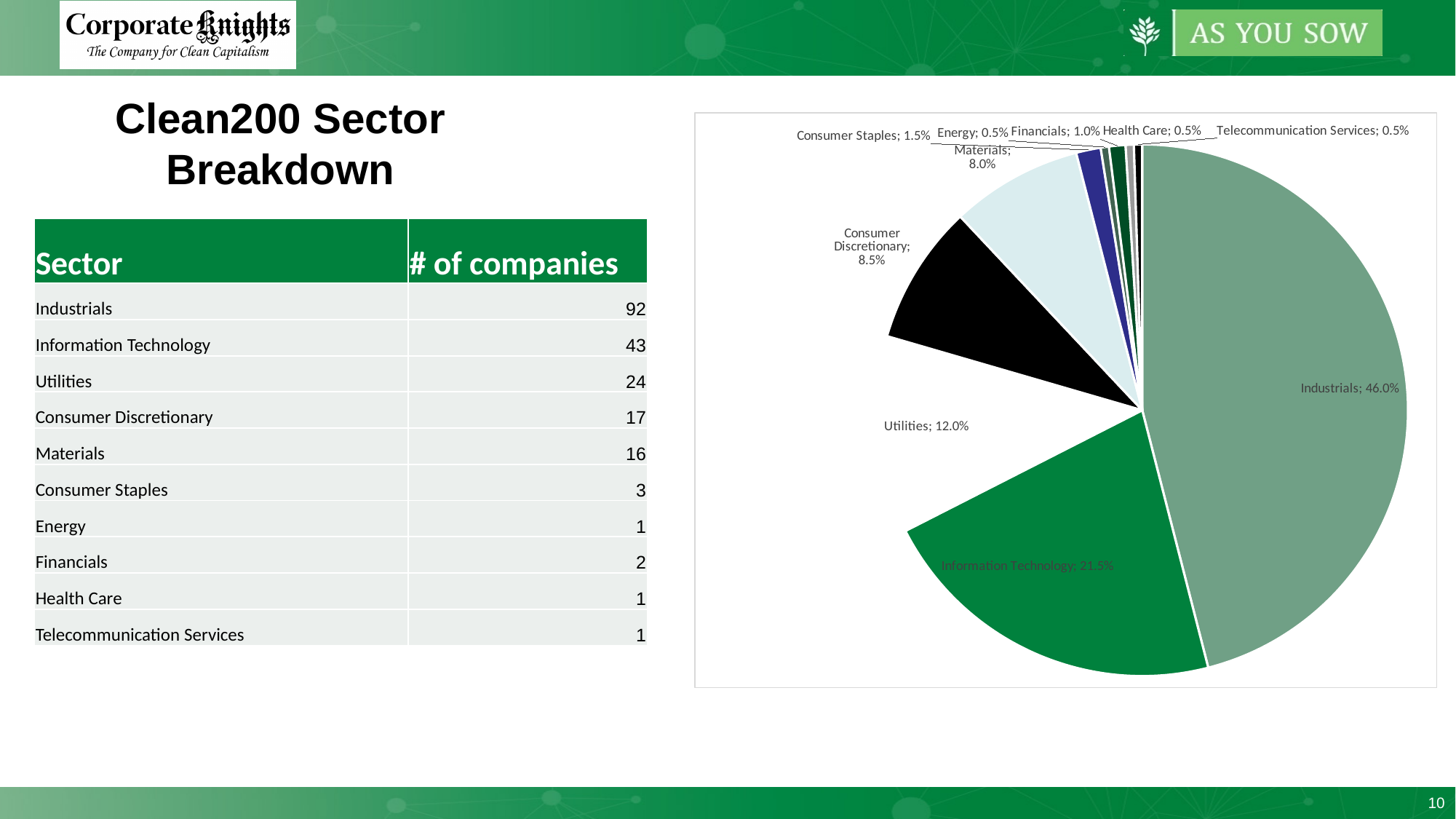

Clean200 Sector Breakdown

### Chart

| Category |
|---|

### Chart

| Category |  |
|---|---|
| Industrials | 0.46 |
| Information Technology | 0.215 |
| Utilities | 0.12 |
| Consumer Discretionary | 0.085 |
| Materials | 0.08 |
| Consumer Staples | 0.015 |
| Energy | 0.005 |
| Financials | 0.01 |
| Health Care | 0.005 |
| Telecommunication Services | 0.005 |
| Sector | # of companies |
| --- | --- |
| Industrials | 92 |
| Information Technology | 43 |
| Utilities | 24 |
| Consumer Discretionary | 17 |
| Materials | 16 |
| Consumer Staples | 3 |
| Energy | 1 |
| Financials | 2 |
| Health Care | 1 |
| Telecommunication Services | 1 |